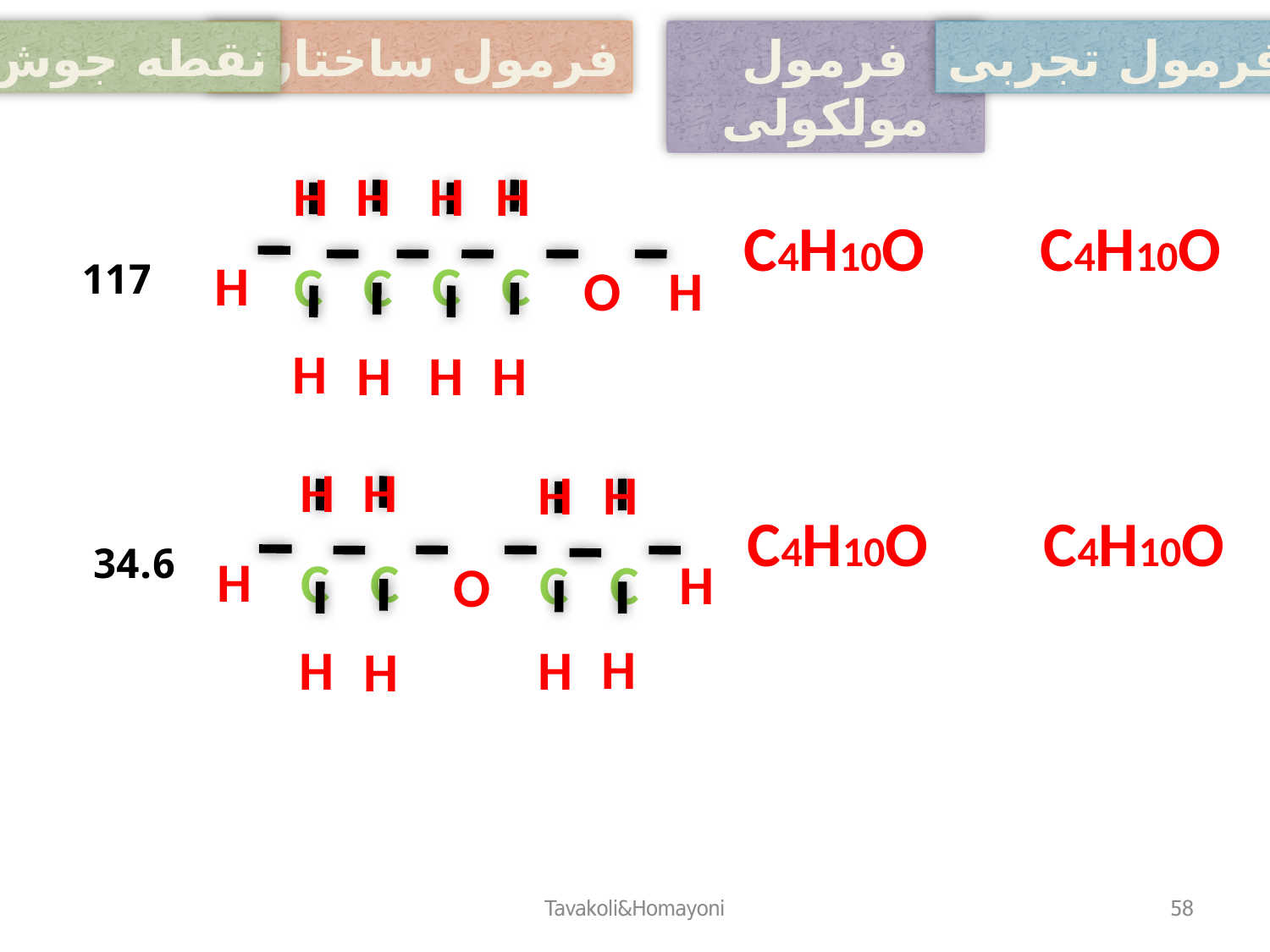

نقطه جوش
فرمول ساختاری
فرمول مولکولی
فرمول تجربی
H
H
H
H
C4H10O
C4H10O
H
C
C
C
C
117
O
H
H
H
H
H
H
H
H
H
C4H10O
C4H10O
34.6
H
C
C
C
C
H
O
H
H
H
H
Tavakoli&Homayoni
58